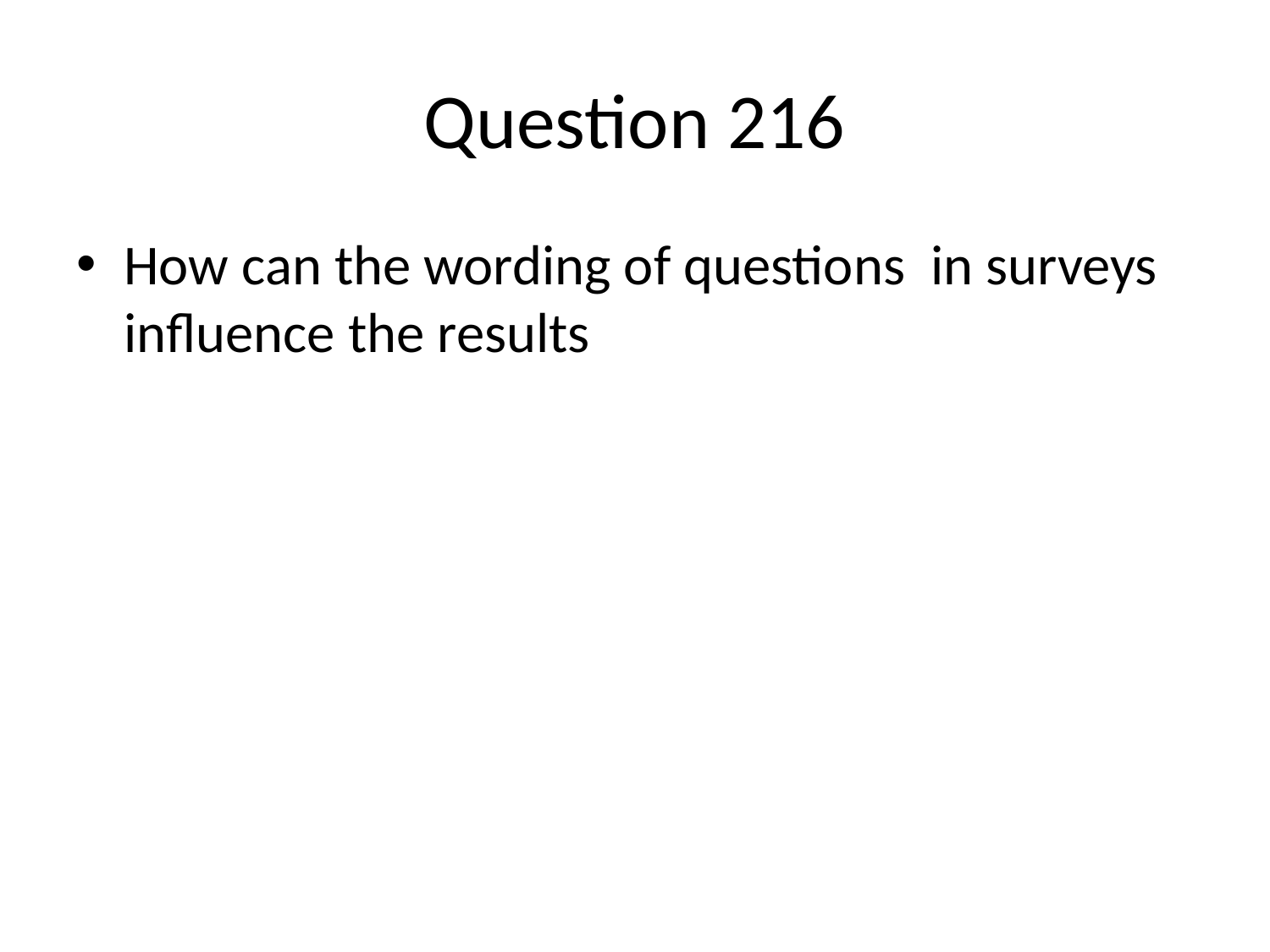

# Question 216
How can the wording of questions  in surveys influence the results